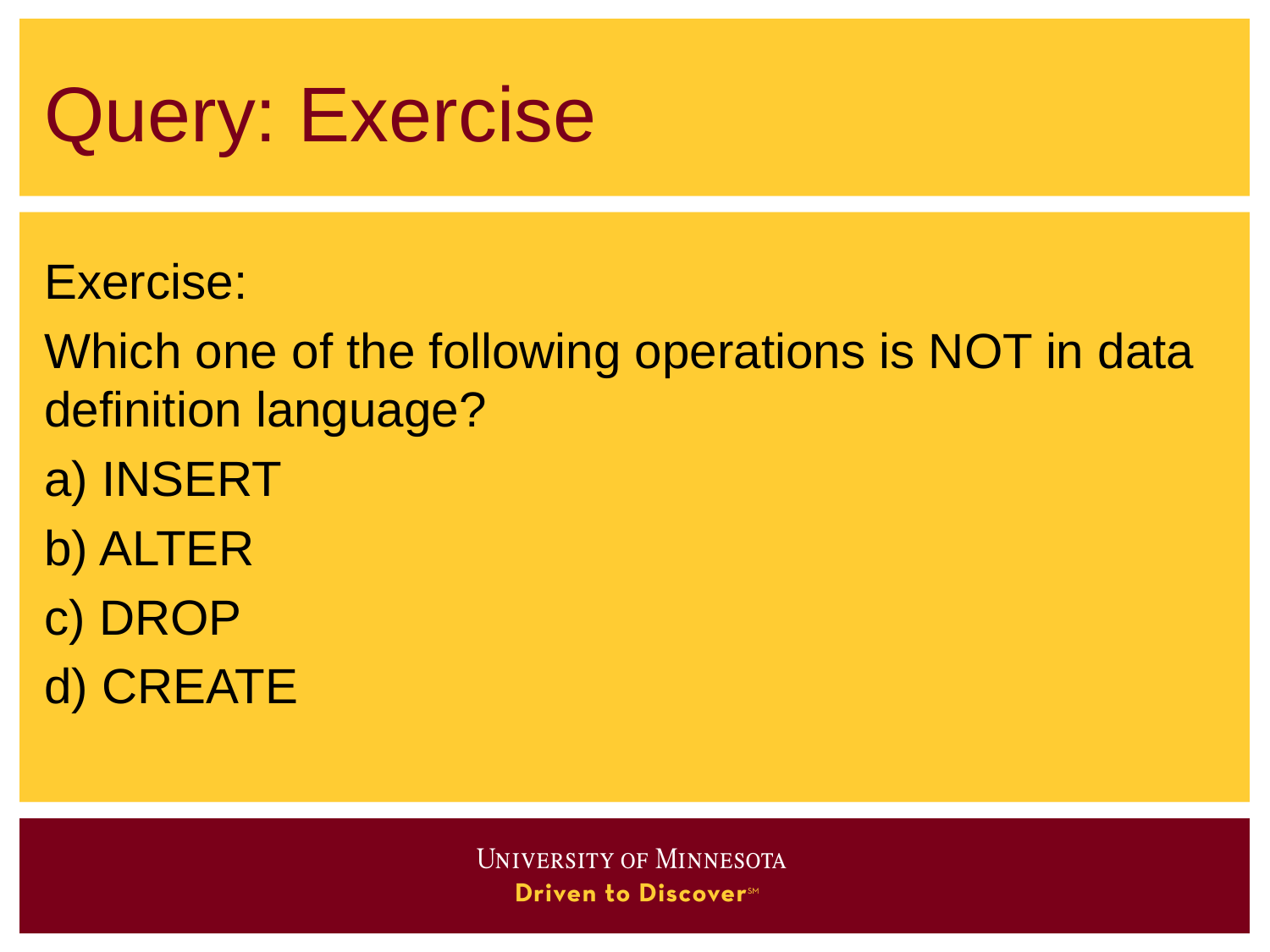

# Query: Exercise
Exercise:
Which one of the following operations is NOT in data definition language?
a) INSERT
b) ALTER
c) DROP
d) CREATE